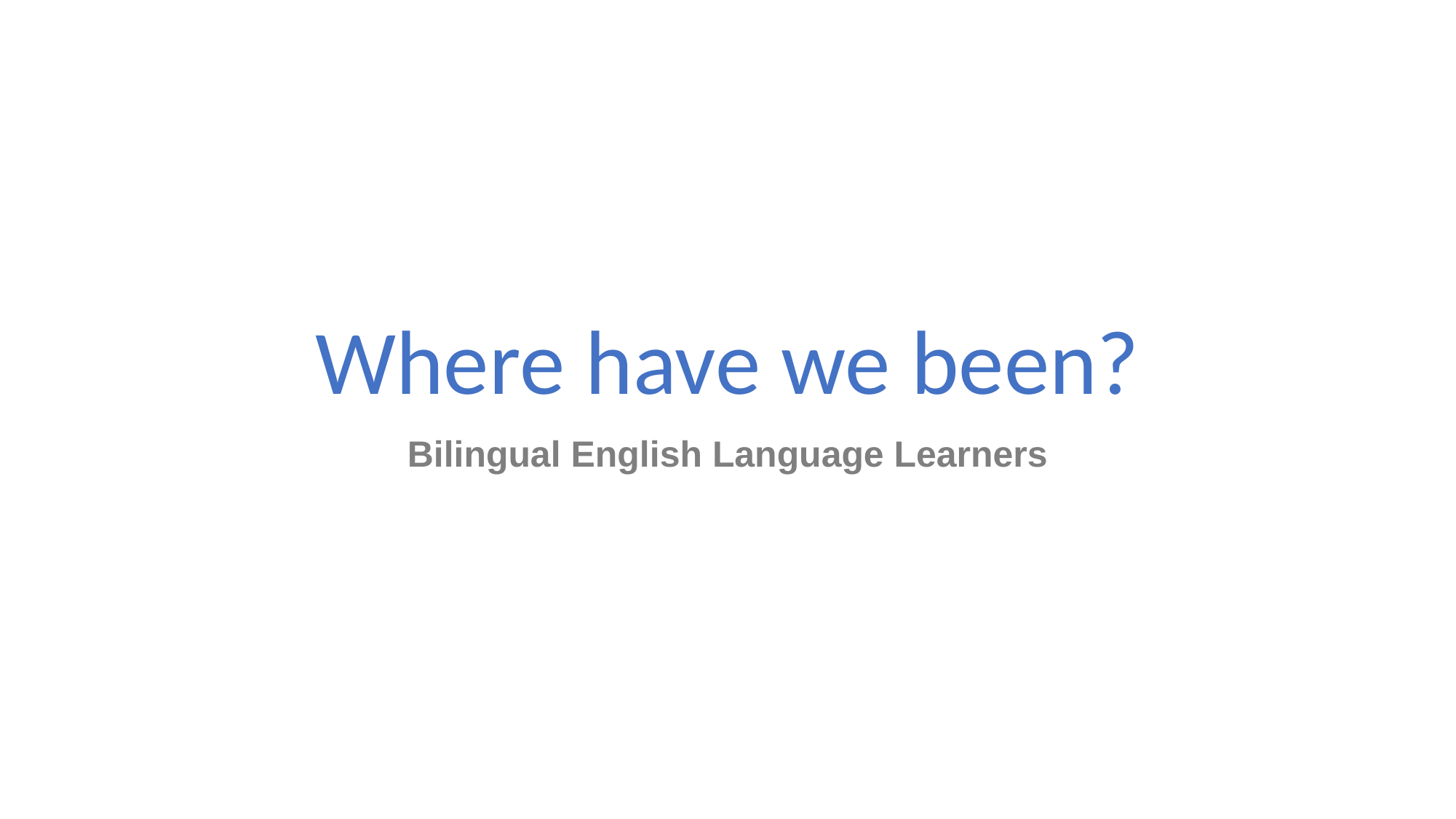

# Where have we been?
Bilingual English Language Learners